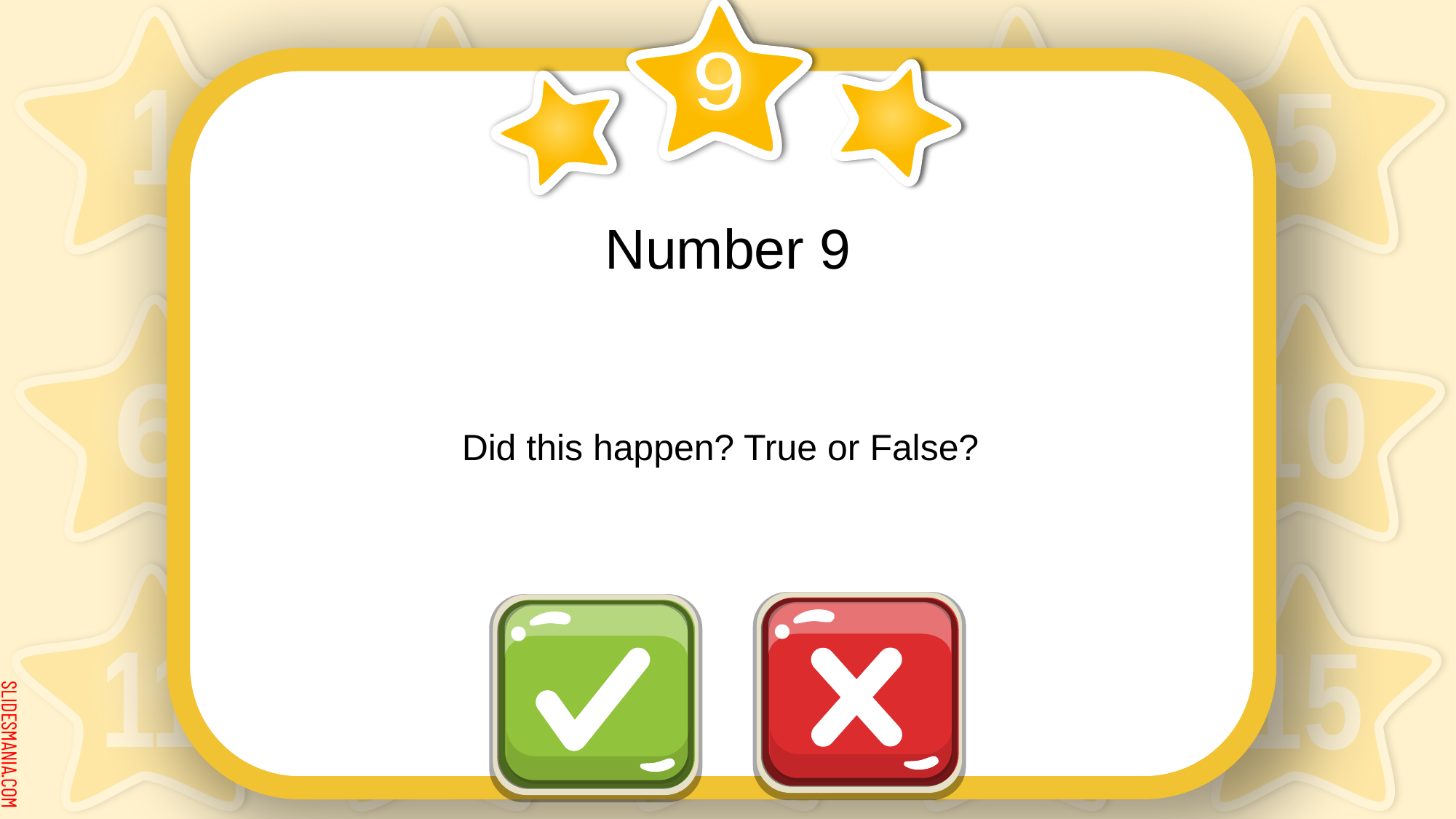

9
# Number 9
Did this happen? True or False?